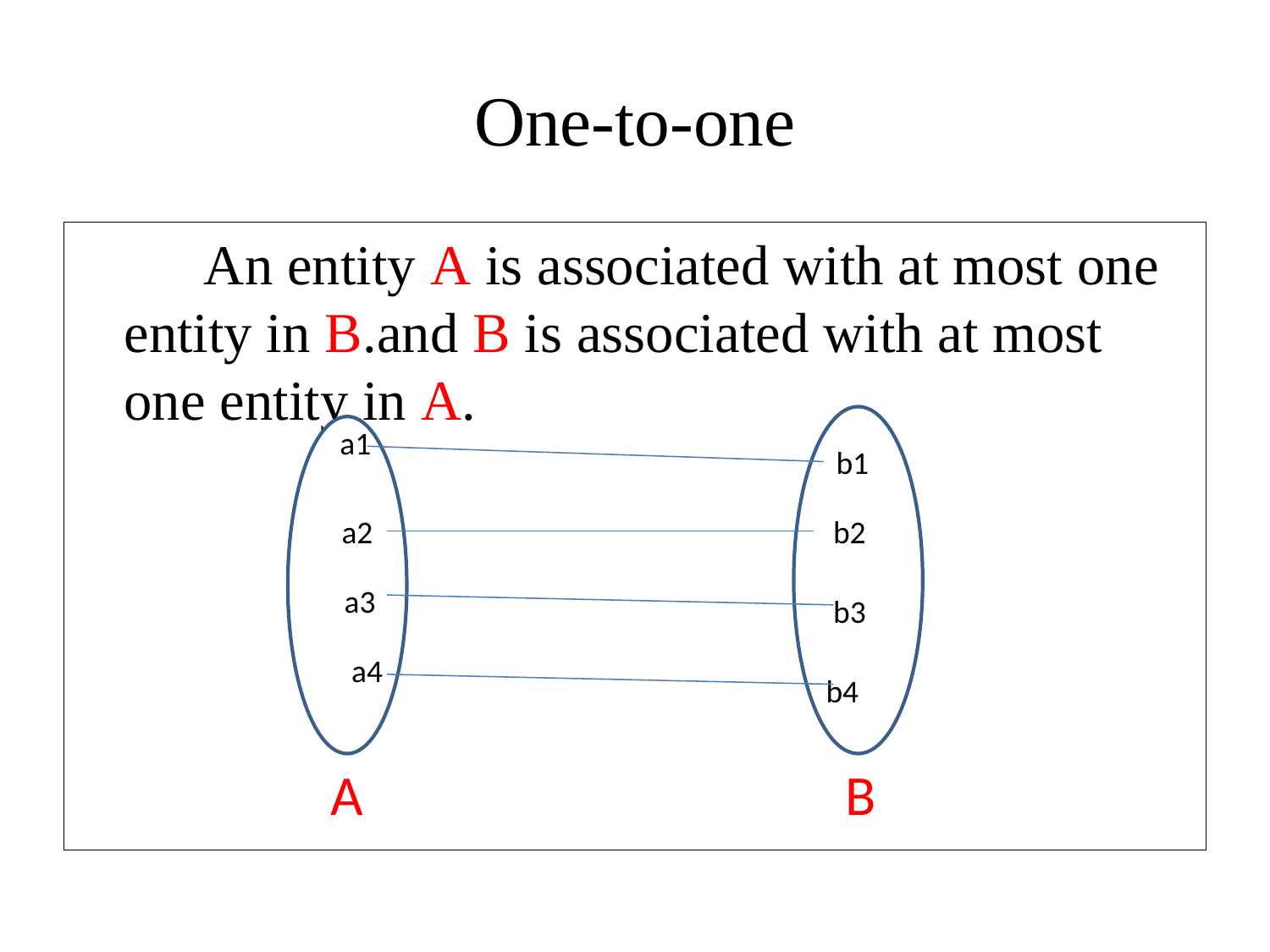

# One-to-one
         An entity A is associated with at most one entity in B.and B is associated with at most one entity in A.

                    A                                      B

a1
b1
   a2
 b2
  a3
 b3
   a4
b4